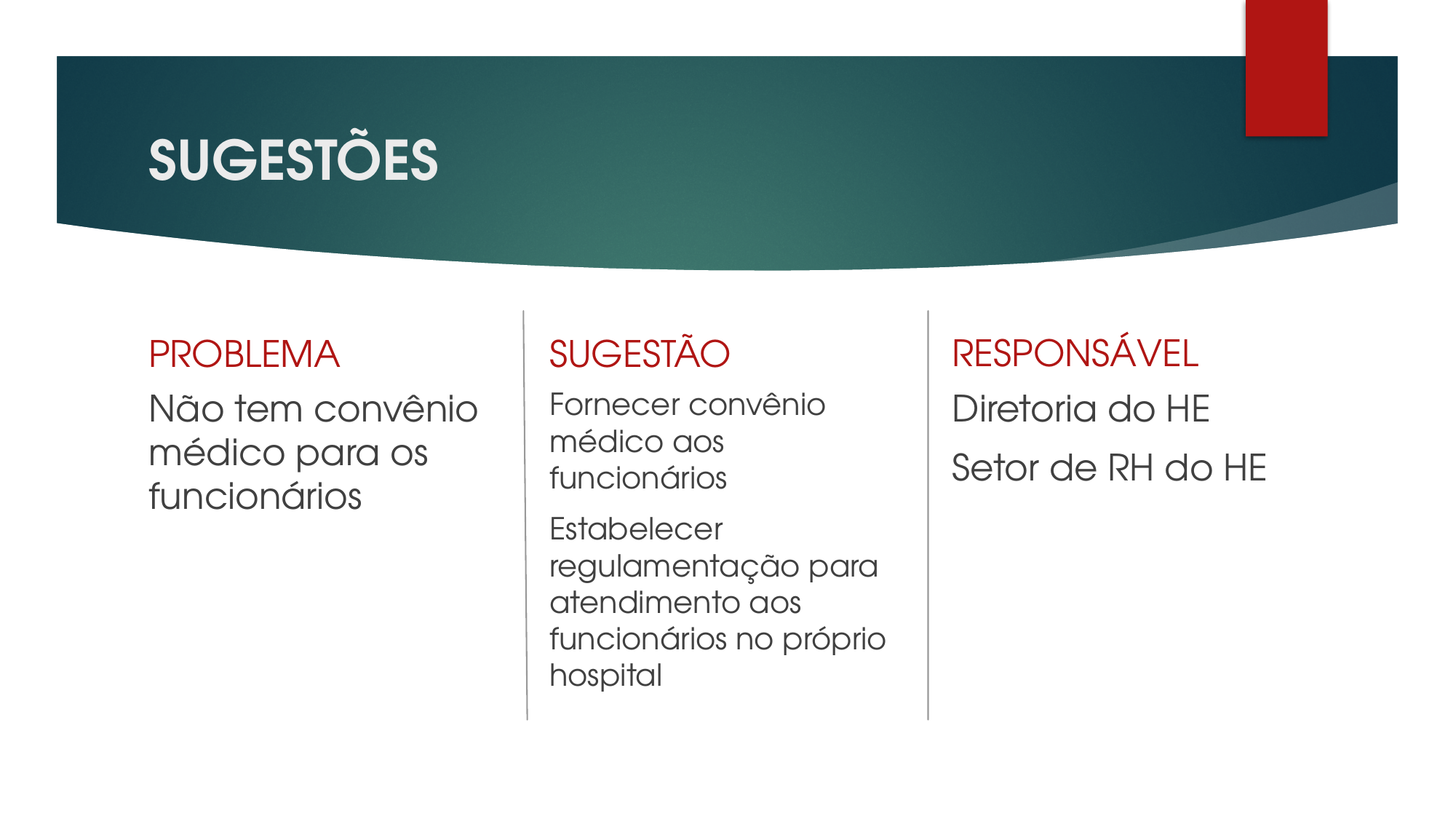

# SUGESTÕES
RESPONSÁVEL
PROBLEMA
SUGESTÃO
Não tem convênio médico para os funcionários

Fornecer convênio médico aos funcionários
Estabelecer regulamentação para atendimento aos funcionários no próprio hospital
Diretoria do HE
Setor de RH do HE